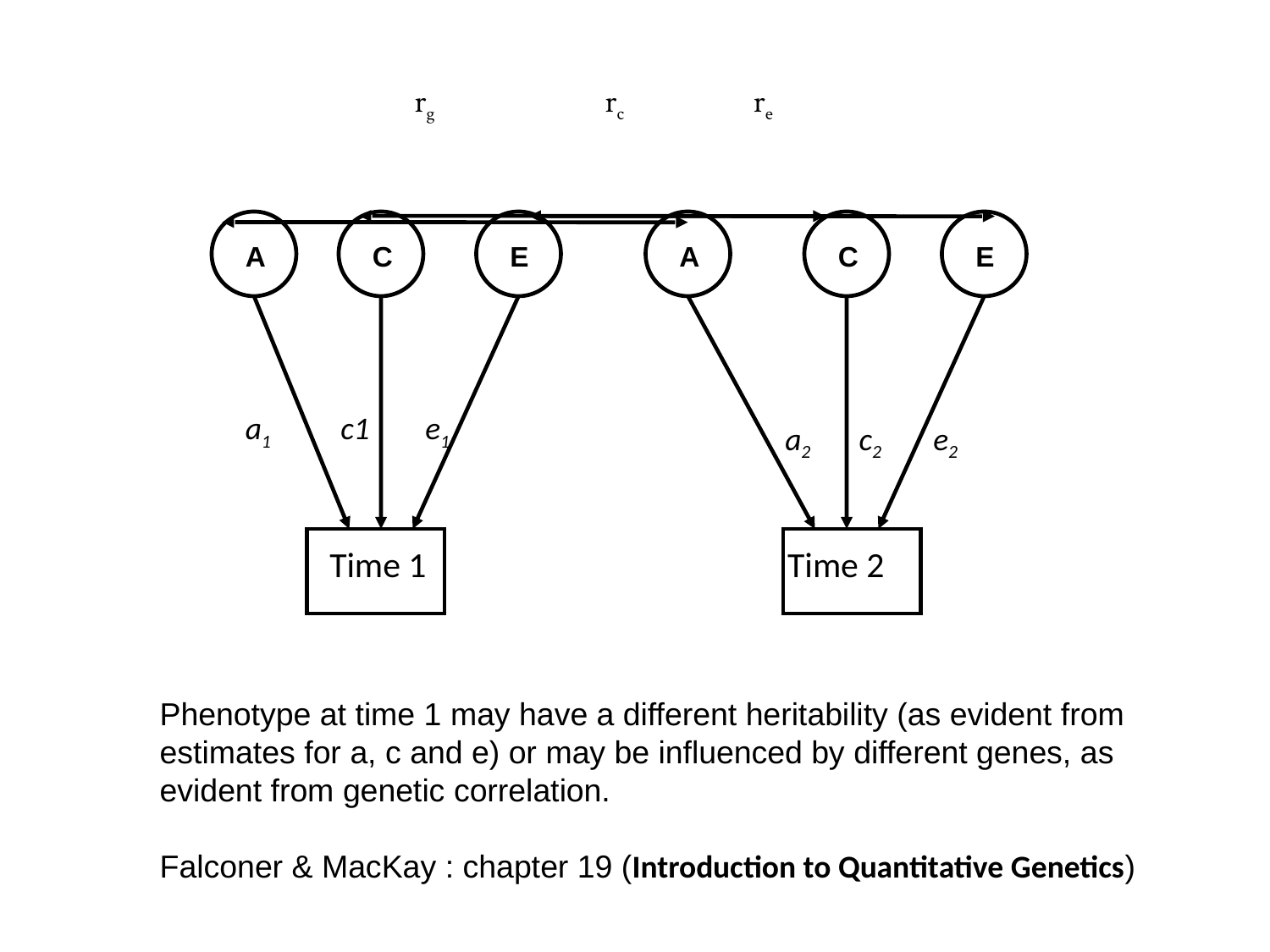

rg
rc
re

A
C
E
A
C
E

a1
c1
e1
a2
c2
e2

Time 1
Time 2
Phenotype at time 1 may have a different heritability (as evident from estimates for a, c and e) or may be influenced by different genes, as evident from genetic correlation.

Falconer & MacKay : chapter 19 (Introduction to Quantitative Genetics)